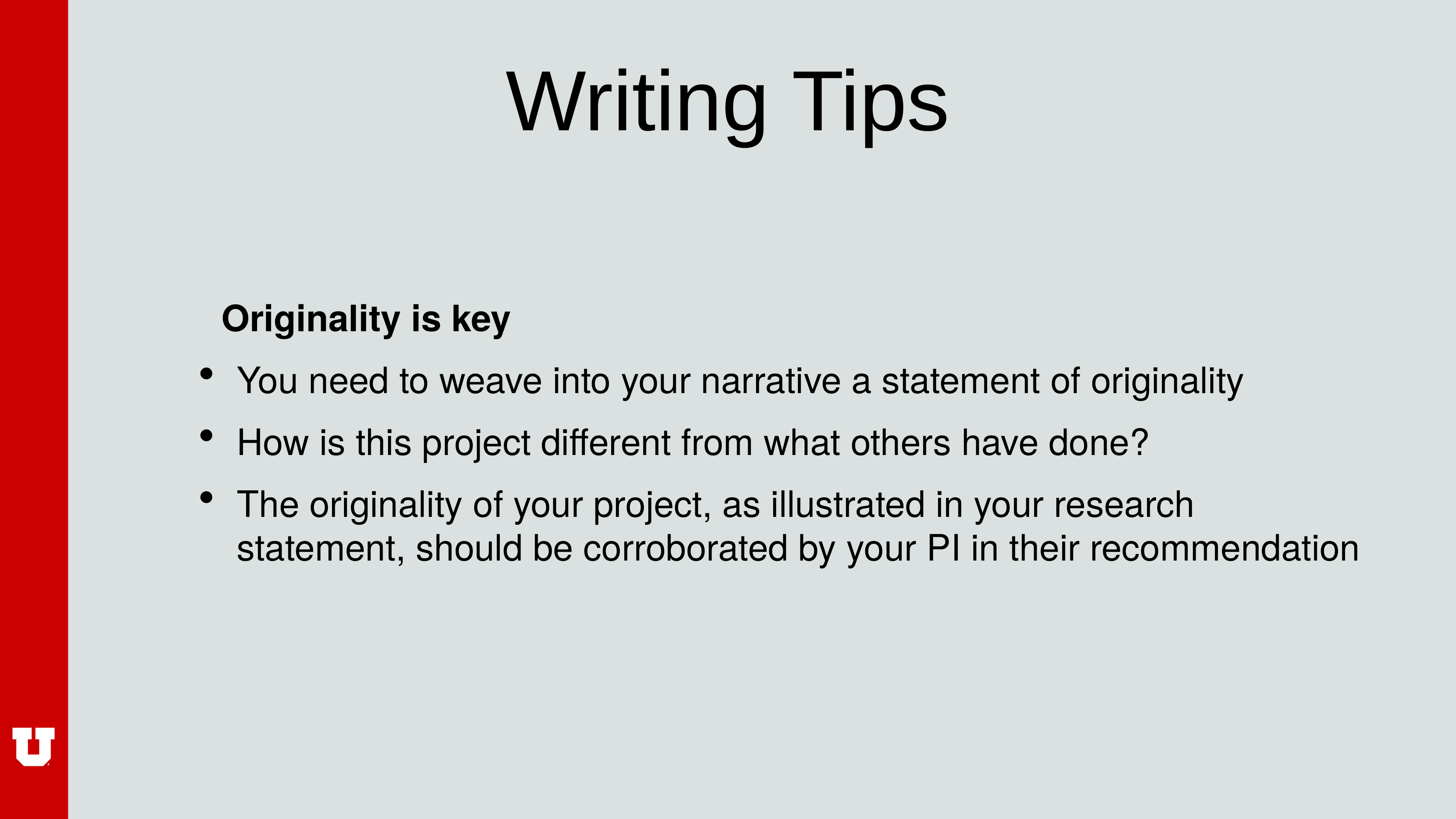

# Writing Tips
Originality is key
You need to weave into your narrative a statement of originality
How is this project different from what others have done?
The originality of your project, as illustrated in your research statement, should be corroborated by your PI in their recommendation